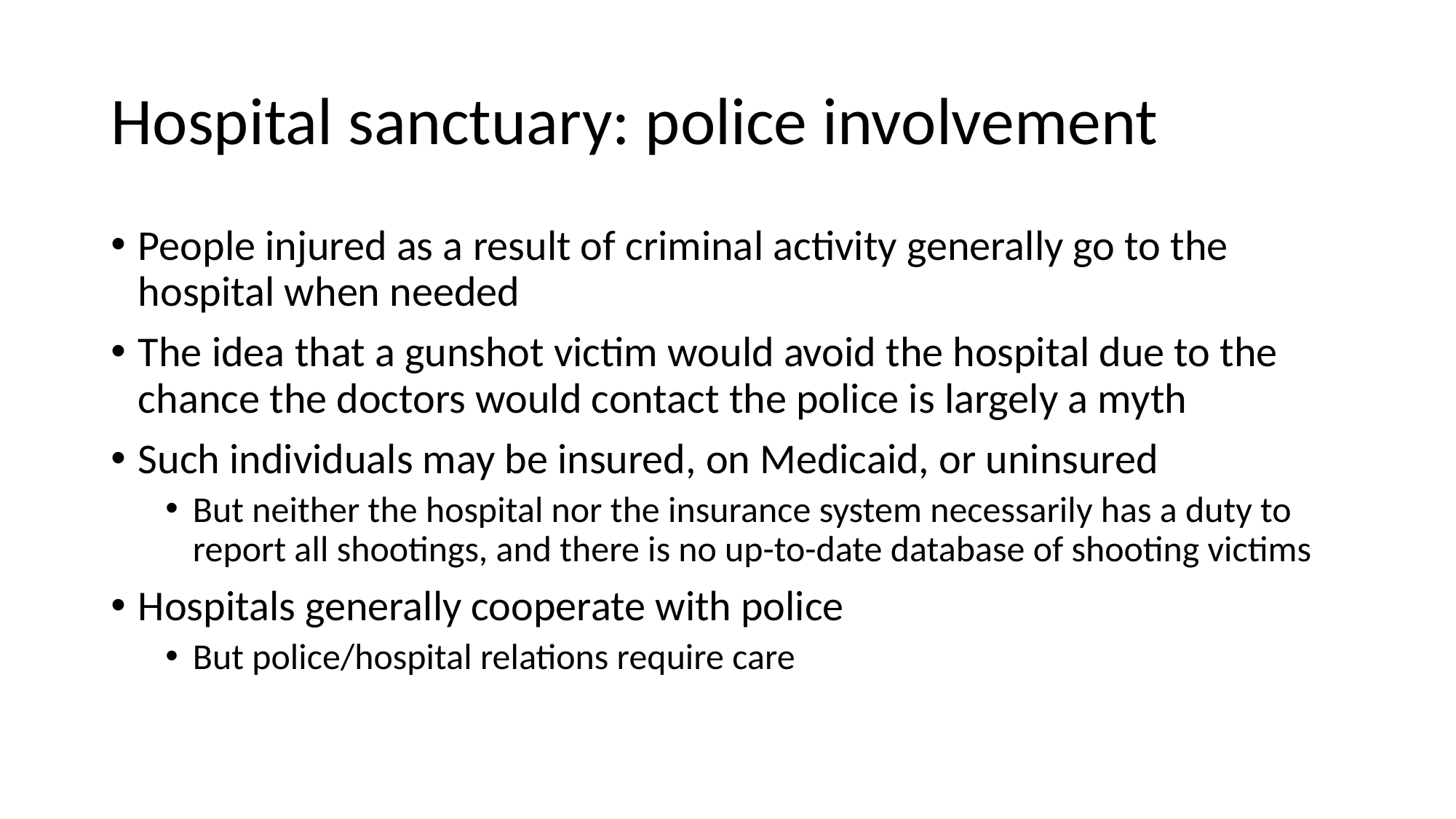

# Hospital sanctuary: police involvement
People injured as a result of criminal activity generally go to the hospital when needed
The idea that a gunshot victim would avoid the hospital due to the chance the doctors would contact the police is largely a myth
Such individuals may be insured, on Medicaid, or uninsured
But neither the hospital nor the insurance system necessarily has a duty to report all shootings, and there is no up-to-date database of shooting victims
Hospitals generally cooperate with police
But police/hospital relations require care